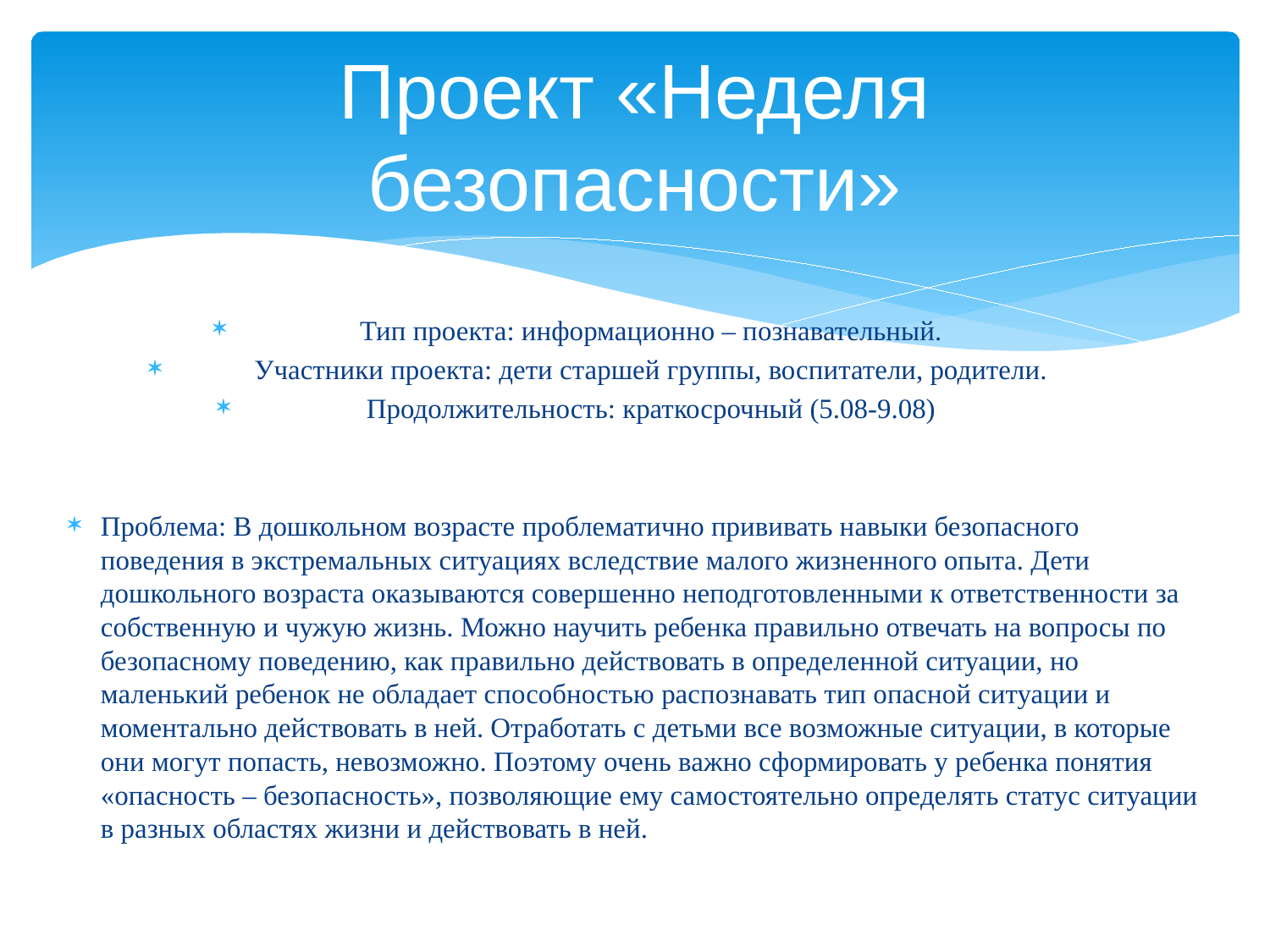

# Проект «Неделя безопасности»
Тип проекта: информационно – познавательный.
Участники проекта: дети старшей группы, воспитатели, родители.
Продолжительность: краткосрочный (5.08-9.08)

Проблема: В дошкольном возрасте проблематично прививать навыки безопасного поведения в экстремальных ситуациях вследствие малого жизненного опыта. Дети дошкольного возраста оказываются совершенно неподготовленными к ответственности за собственную и чужую жизнь. Можно научить ребенка правильно отвечать на вопросы по безопасному поведению, как правильно действовать в определенной ситуации, но маленький ребенок не обладает способностью распознавать тип опасной ситуации и моментально действовать в ней. Отработать с детьми все возможные ситуации, в которые они могут попасть, невозможно. Поэтому очень важно сформировать у ребенка понятия «опасность – безопасность», позволяющие ему самостоятельно определять статус ситуации в разных областях жизни и действовать в ней.